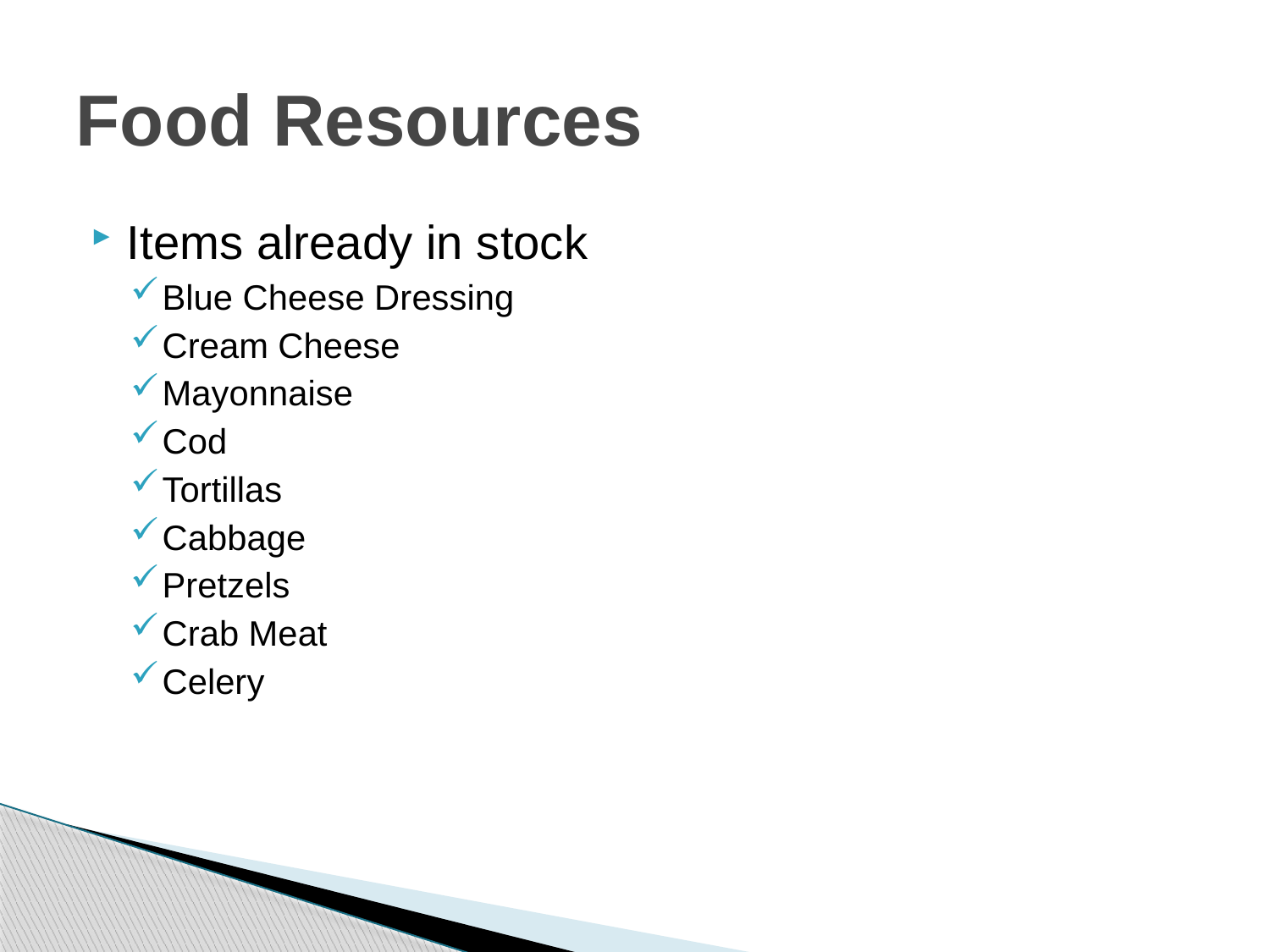

# Food Resources
Items already in stock
Blue Cheese Dressing
Cream Cheese
Mayonnaise
Cod
Tortillas
Cabbage
Pretzels
Crab Meat
Celery